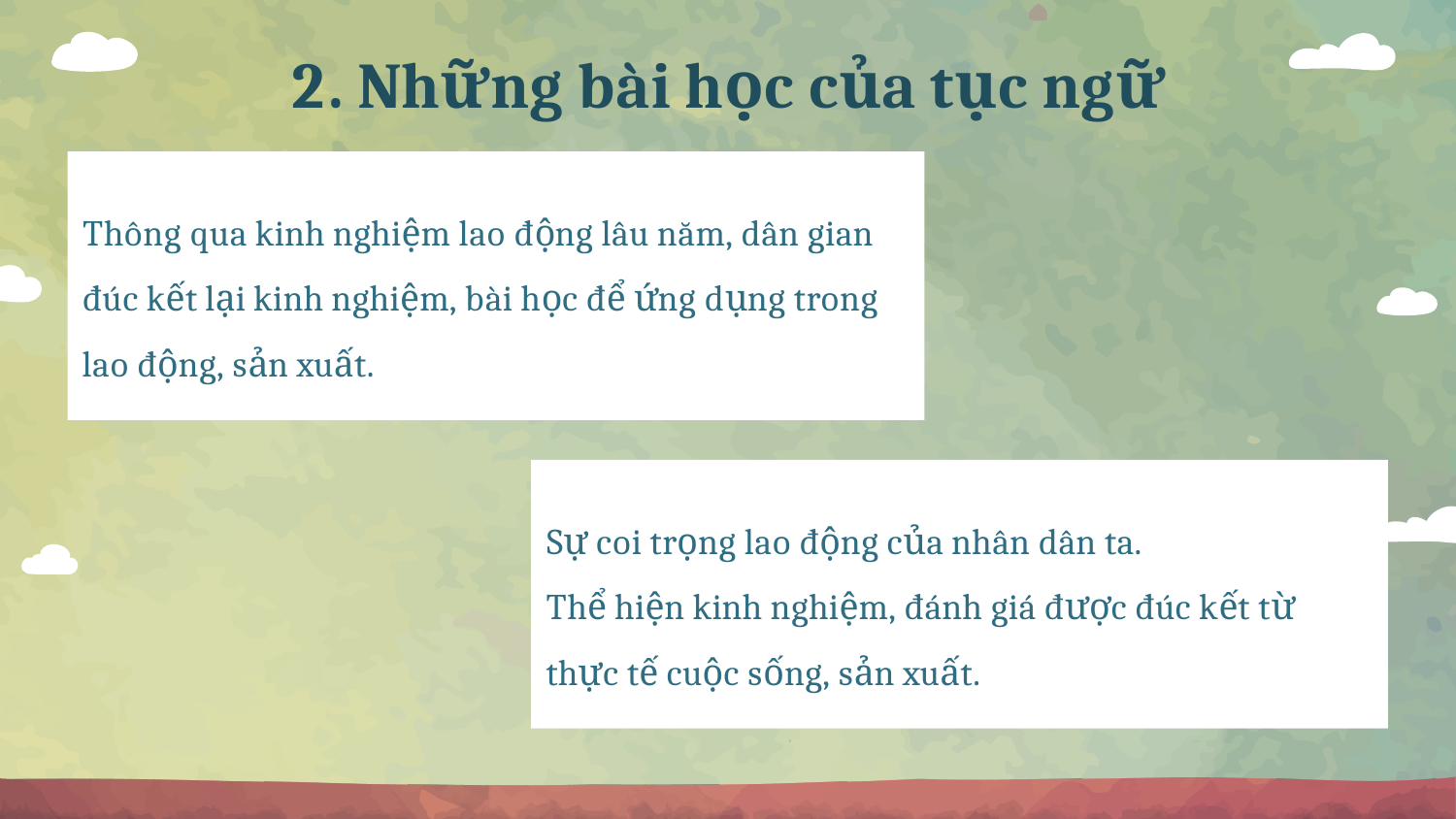

# 2. Những bài học của tục ngữ
Thông qua kinh nghiệm lao động lâu năm, dân gian đúc kết lại kinh nghiệm, bài học để ứng dụng trong lao động, sản xuất.
Sự coi trọng lao động của nhân dân ta.
Thể hiện kinh nghiệm, đánh giá được đúc kết từ thực tế cuộc sống, sản xuất.